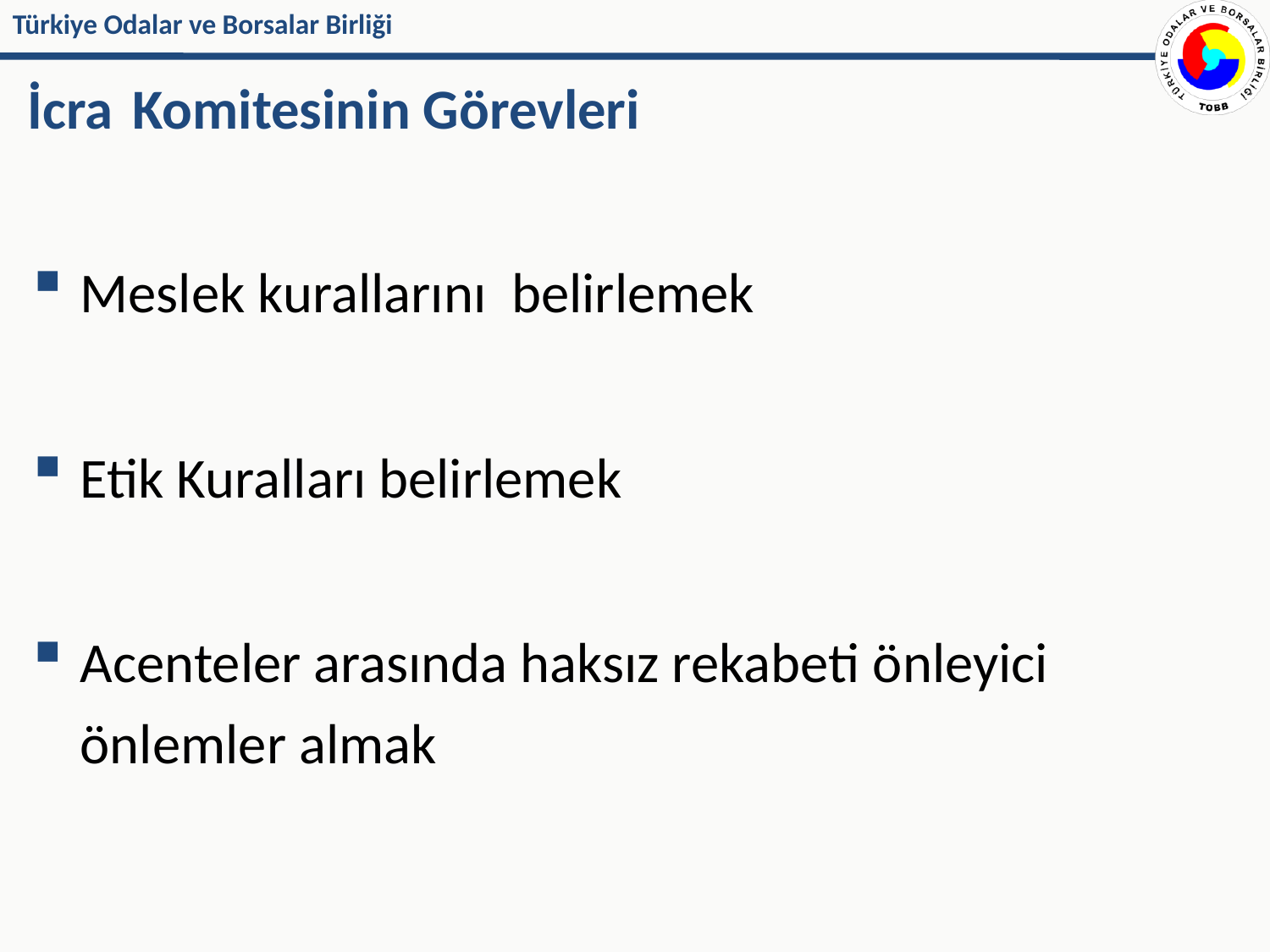

# İcra Komitesinin Görevleri
Meslek kurallarını  belirlemek

Etik Kuralları belirlemek

Acenteler arasında haksız rekabeti önleyici önlemler almak